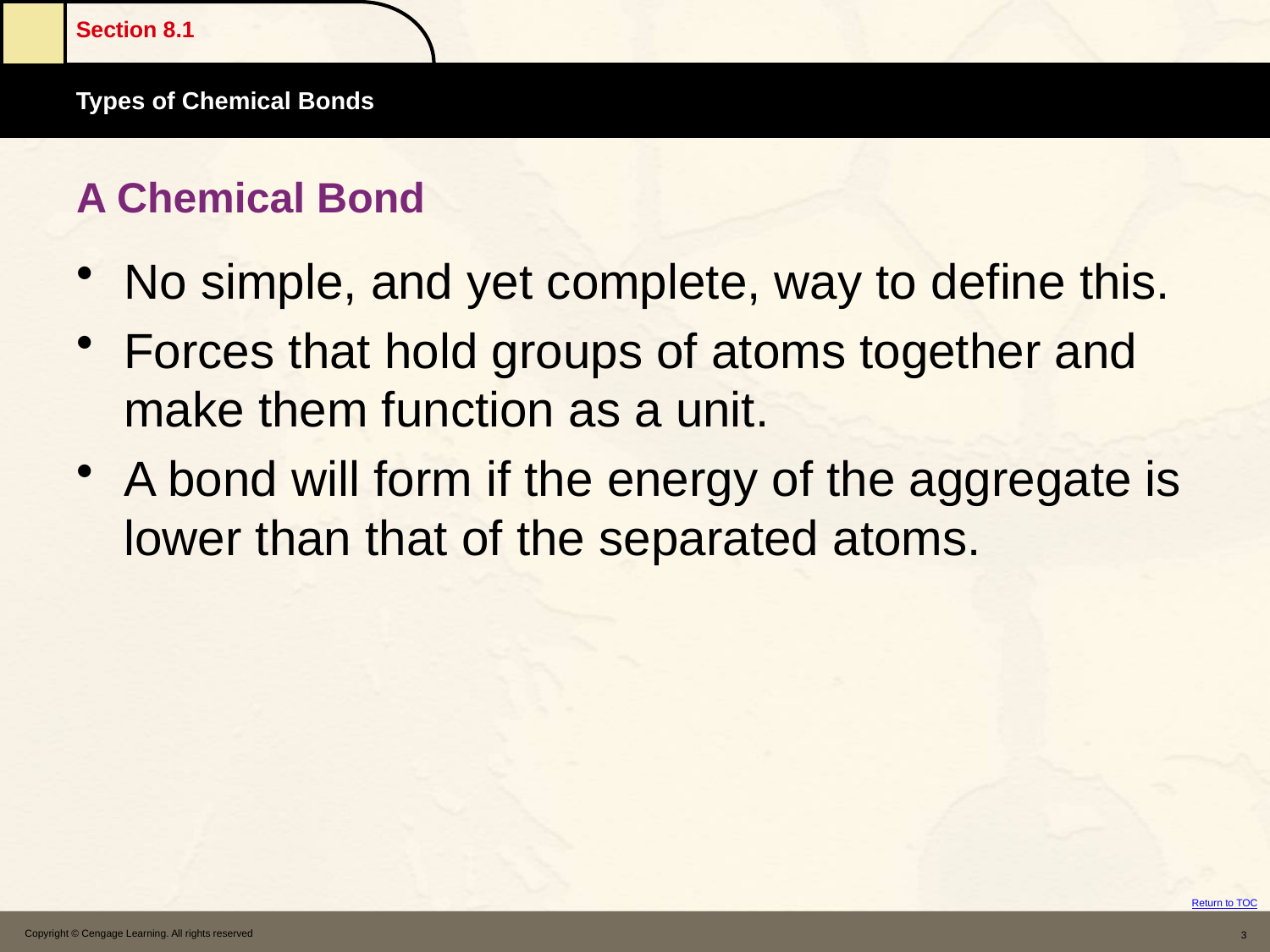

# A Chemical Bond
No simple, and yet complete, way to define this.
Forces that hold groups of atoms together and make them function as a unit.
A bond will form if the energy of the aggregate is lower than that of the separated atoms.

Copyright © Cengage Learning. All rights reserved
3